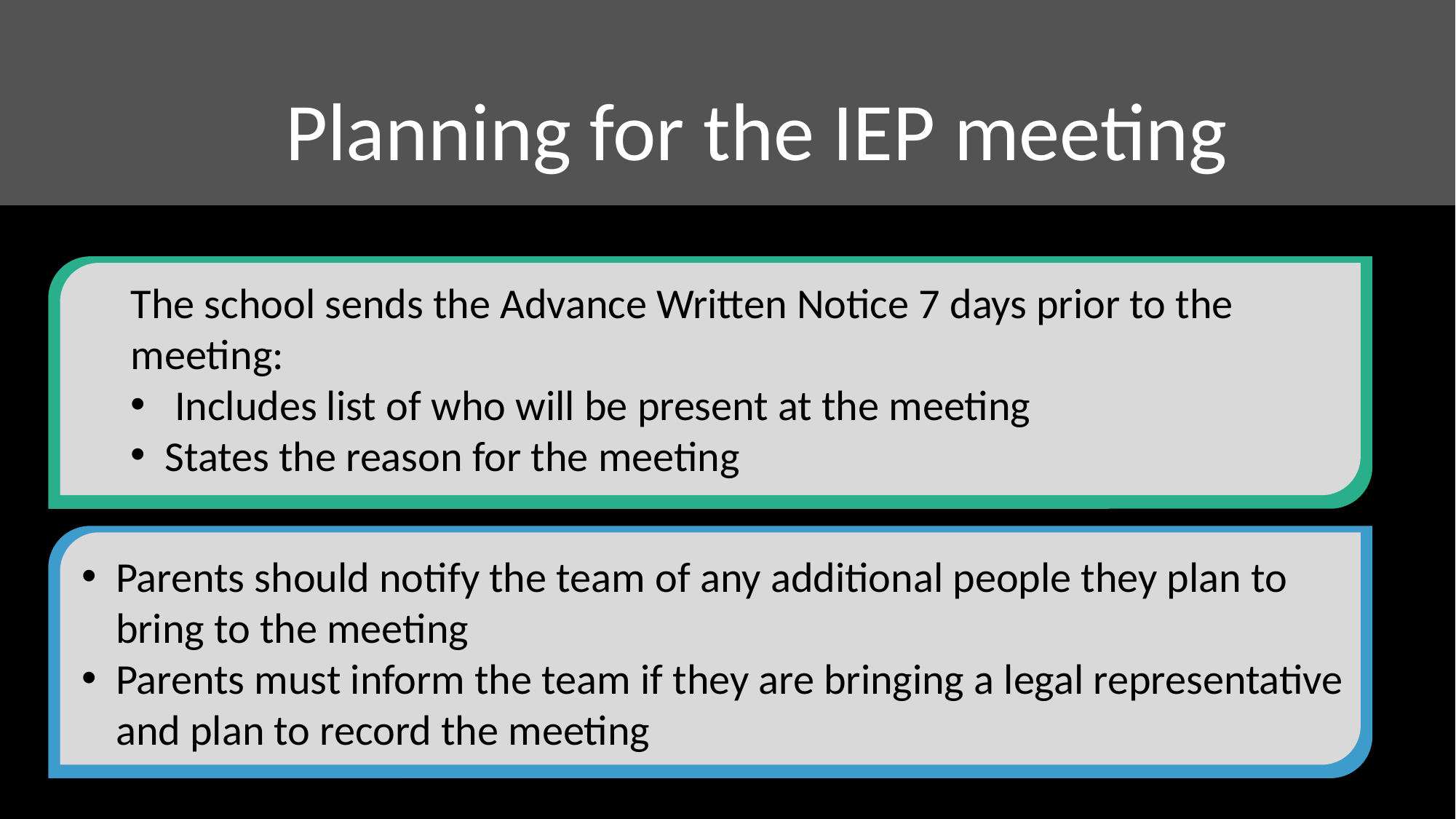

Planning for the IEP meeting

The school sends the Advance Written Notice 7 days prior to the meeting:
 Includes list of who will be present at the meeting
States the reason for the meeting

Parents should notify the team of any additional people they plan to bring to the meeting
Parents must inform the team if they are bringing a legal representative and plan to record the meeting